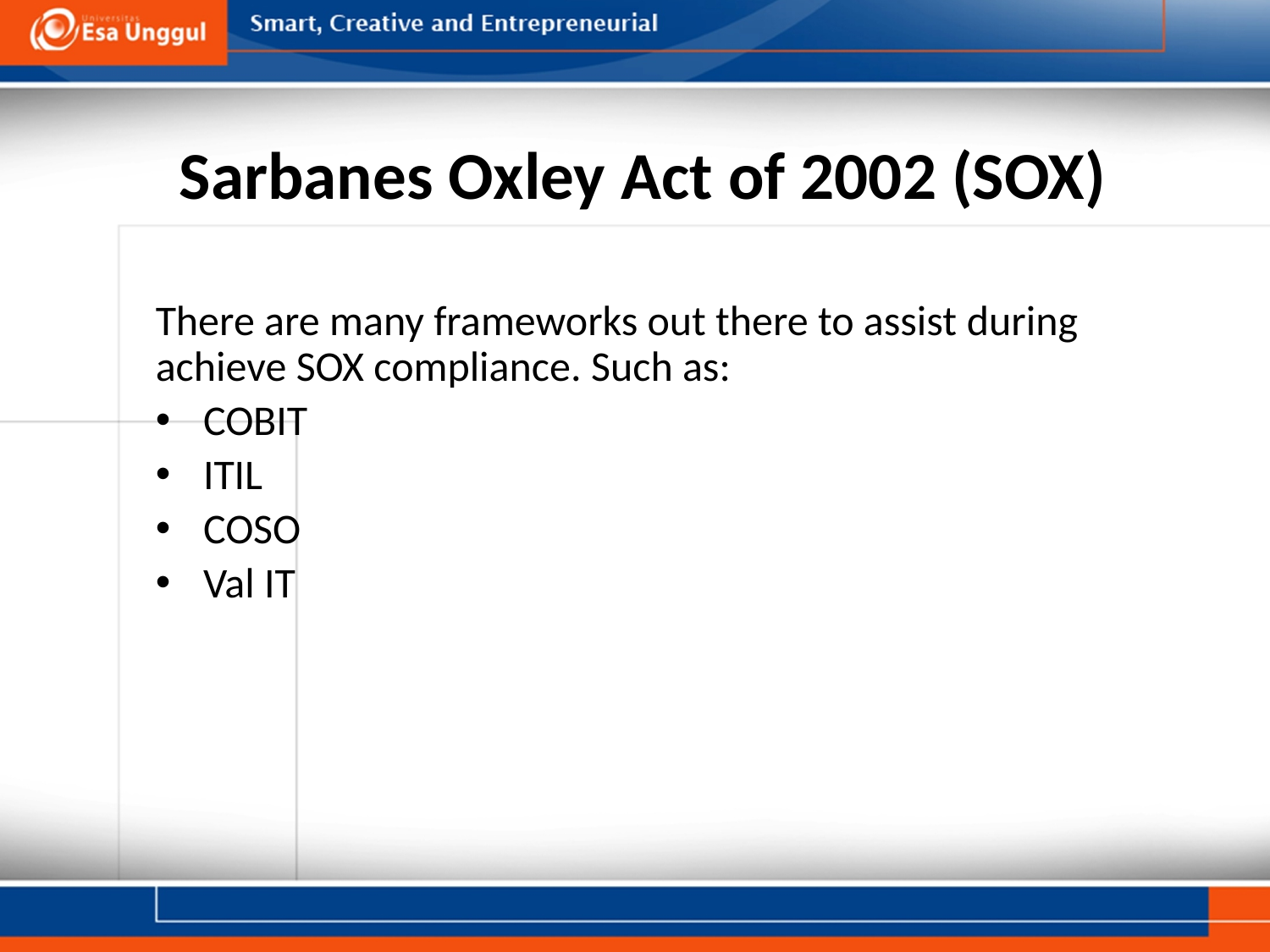

# Sarbanes Oxley Act of 2002 (SOX)
There are many frameworks out there to assist during achieve SOX compliance. Such as:
COBIT
ITIL
COSO
Val IT